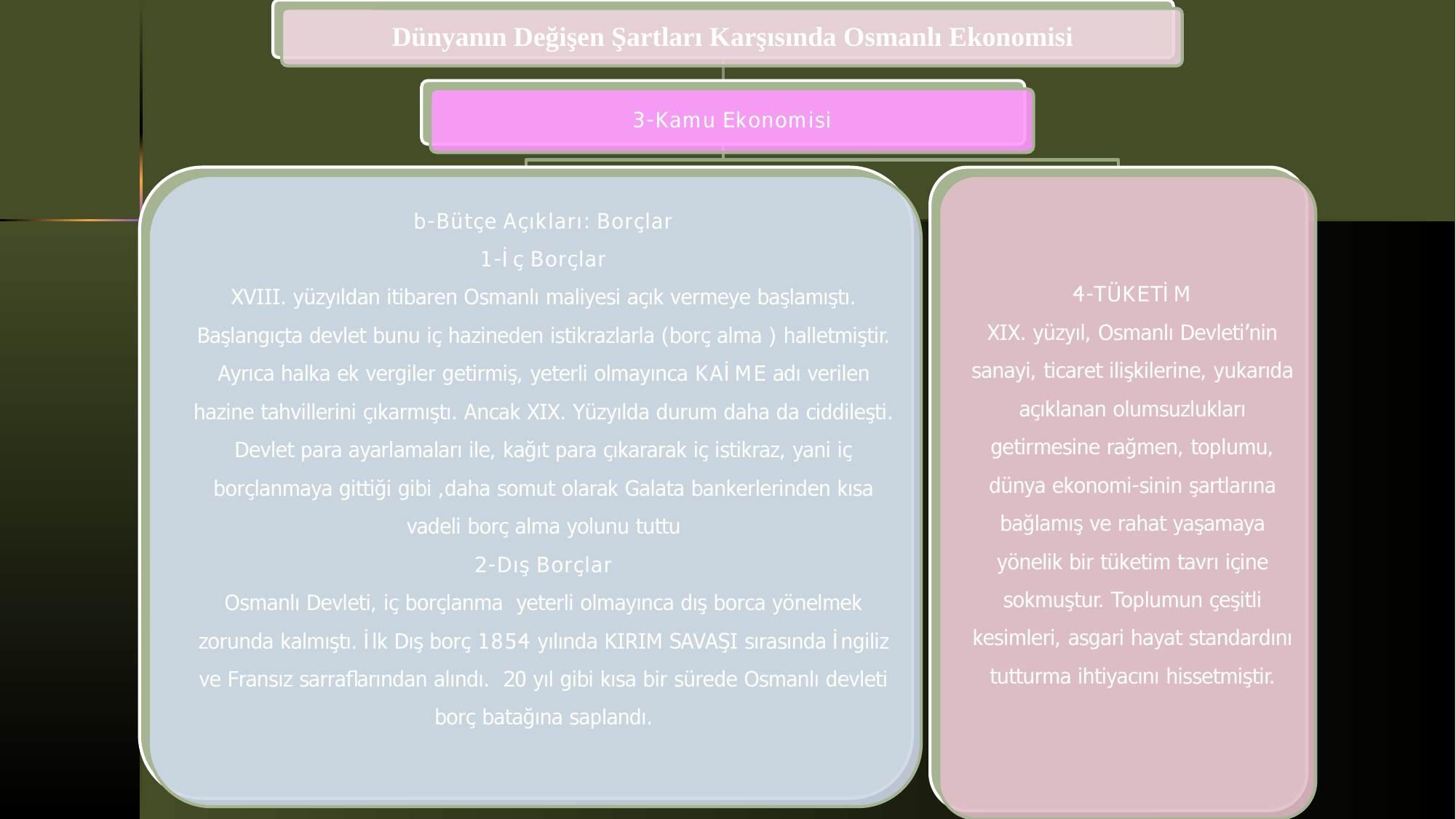

Dünyanın Değişen Şartları Karşısında Osmanlı Ekonomisi
3-Kamu Ekonomisi

b-Bütçe Açıkları: Borçlar
1-İç Borçlar
XVIII. yüzyıldan itibaren Osmanlı maliyesi açık vermeye başlamıştı. Başlangıçta devlet bunu iç hazineden istikrazlarla (borç alma ) halletmiştir. Ayrıca halka ek vergiler getirmiş, yeterli olmayınca KAİME adı verilen hazine tahvillerini çıkarmıştı. Ancak XIX. Yüzyılda durum daha da ciddileşti. Devlet para ayarlamaları ile, kağıt para çıkararak iç istikraz, yani iç borçlanmaya gittiği gibi ,daha somut olarak Galata bankerlerinden kısa vadeli borç alma yolunu tuttu
2-Dış Borçlar
Osmanlı Devleti, iç borçlanma  yeterli olmayınca dış borca yönelmek zorunda kalmıştı. İlk Dış borç 1854 yılında KIRIM SAVAŞI sırasında İngiliz ve Fransız sarraflarından alındı.  20 yıl gibi kısa bir sürede Osmanlı devleti borç batağına saplandı.

4-TÜKETİM
XIX. yüzyıl, Osmanlı Devleti’nin sanayi, ticaret ilişkilerine, yukarıda açıklanan olumsuzlukları getirmesine rağmen, toplumu, dünya ekonomi-sinin şartlarına bağlamış ve rahat yaşamaya yönelik bir tüketim tavrı içine sokmuştur. Toplumun çeşitli kesimleri, asgari hayat standardını tutturma ihtiyacını hissetmiştir.